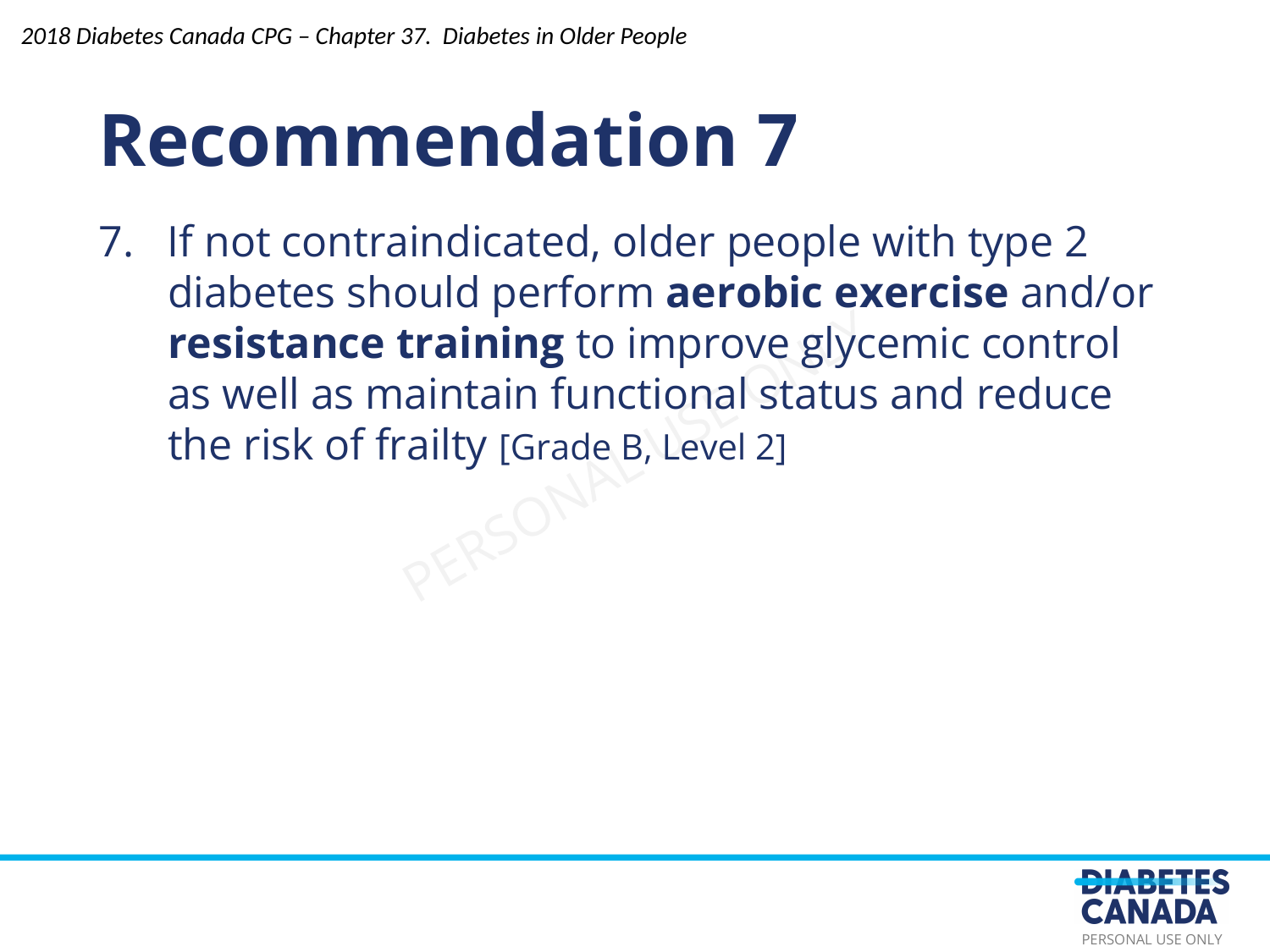

Recommendation 7
2018 Diabetes Canada CPG – Chapter 37.  Diabetes in Older People
7.   If not contraindicated, older people with type 2 diabetes should perform aerobic exercise and/or resistance training to improve glycemic control as well as maintain functional status and reduce the risk of frailty [Grade B, Level 2]